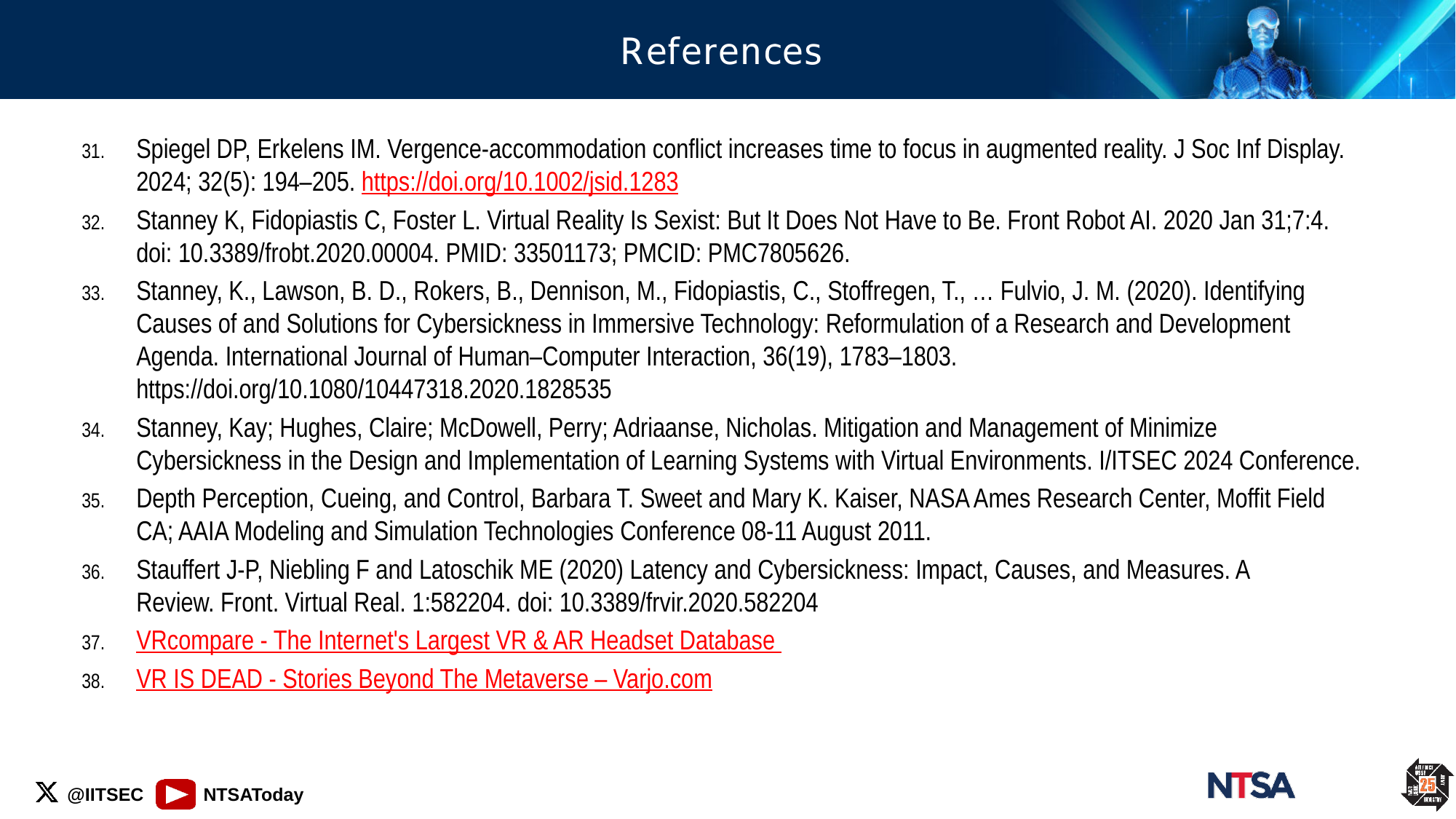

# References
Spiegel DP, Erkelens IM. Vergence-accommodation conflict increases time to focus in augmented reality. J Soc Inf Display. 2024; 32(5): 194–205. https://doi.org/10.1002/jsid.1283
Stanney K, Fidopiastis C, Foster L. Virtual Reality Is Sexist: But It Does Not Have to Be. Front Robot AI. 2020 Jan 31;7:4. doi: 10.3389/frobt.2020.00004. PMID: 33501173; PMCID: PMC7805626.
Stanney, K., Lawson, B. D., Rokers, B., Dennison, M., Fidopiastis, C., Stoffregen, T., … Fulvio, J. M. (2020). Identifying Causes of and Solutions for Cybersickness in Immersive Technology: Reformulation of a Research and Development Agenda. International Journal of Human–Computer Interaction, 36(19), 1783–1803. https://doi.org/10.1080/10447318.2020.1828535
Stanney, Kay; Hughes, Claire; McDowell, Perry; Adriaanse, Nicholas. Mitigation and Management of Minimize Cybersickness in the Design and Implementation of Learning Systems with Virtual Environments. I/ITSEC 2024 Conference.
Depth Perception, Cueing, and Control, Barbara T. Sweet and Mary K. Kaiser, NASA Ames Research Center, Moffit Field CA; AAIA Modeling and Simulation Technologies Conference 08-11 August 2011.
Stauffert J-P, Niebling F and Latoschik ME (2020) Latency and Cybersickness: Impact, Causes, and Measures. A Review. Front. Virtual Real. 1:582204. doi: 10.3389/frvir.2020.582204
VRcompare - The Internet's Largest VR & AR Headset Database
VR IS DEAD - Stories Beyond The Metaverse – Varjo.com